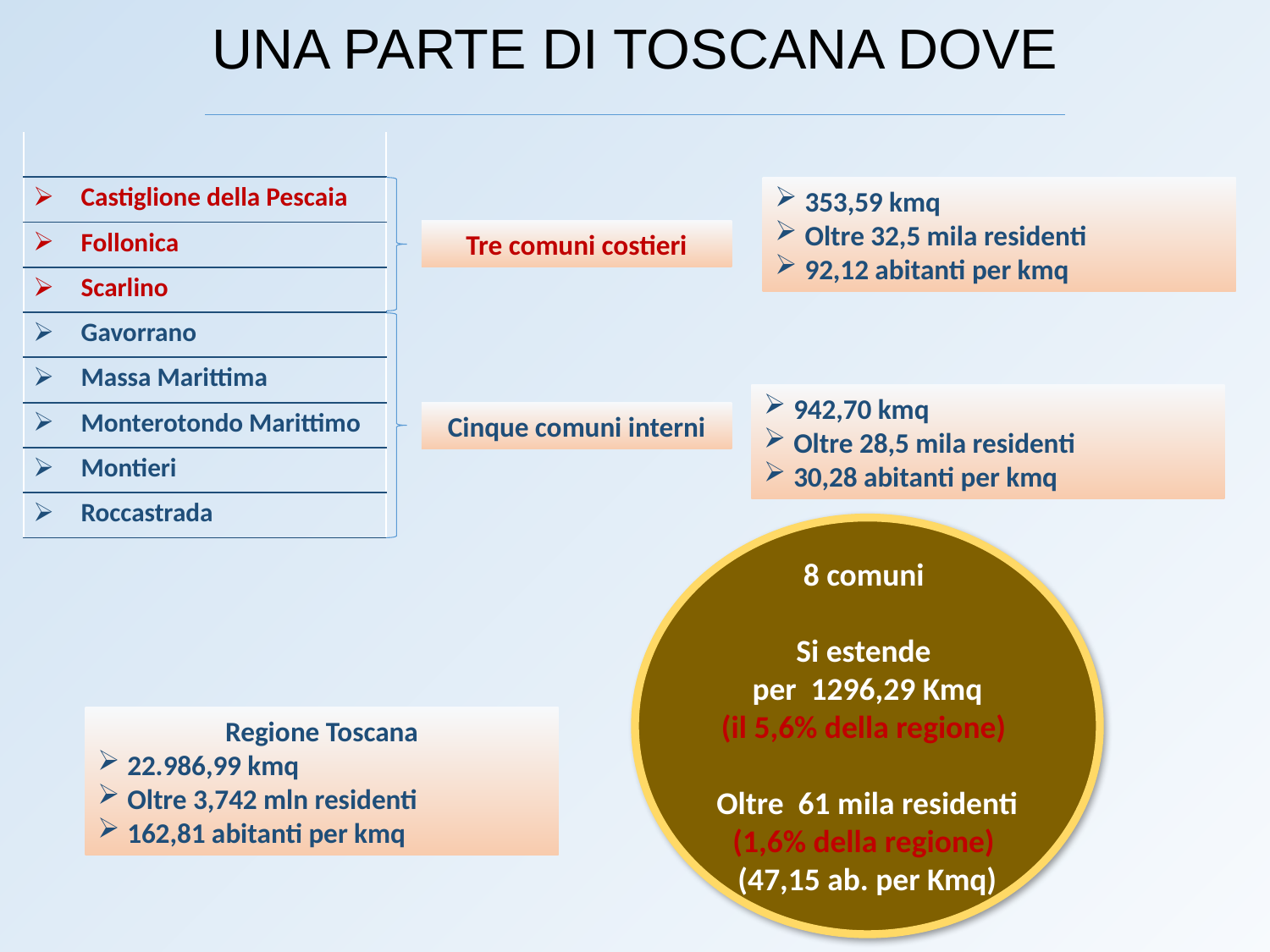

UNA PARTE DI TOSCANA DOVE
|  |
| --- |
| Castiglione della Pescaia |
| Follonica |
| Scarlino |
| Gavorrano |
| Massa Marittima |
| Monterotondo Marittimo |
| Montieri |
| Roccastrada |

353,59 kmq
Oltre 32,5 mila residenti
92,12 abitanti per kmq
Tre comuni costieri

942,70 kmq
Oltre 28,5 mila residenti
30,28 abitanti per kmq
Cinque comuni interni
8 comuni

Si estende
per  1296,29 Kmq
(il 5,6% della regione)

Oltre  61 mila residenti
(1,6% della regione)
(47,15 ab. per Kmq)
Regione Toscana
22.986,99 kmq
Oltre 3,742 mln residenti
162,81 abitanti per kmq